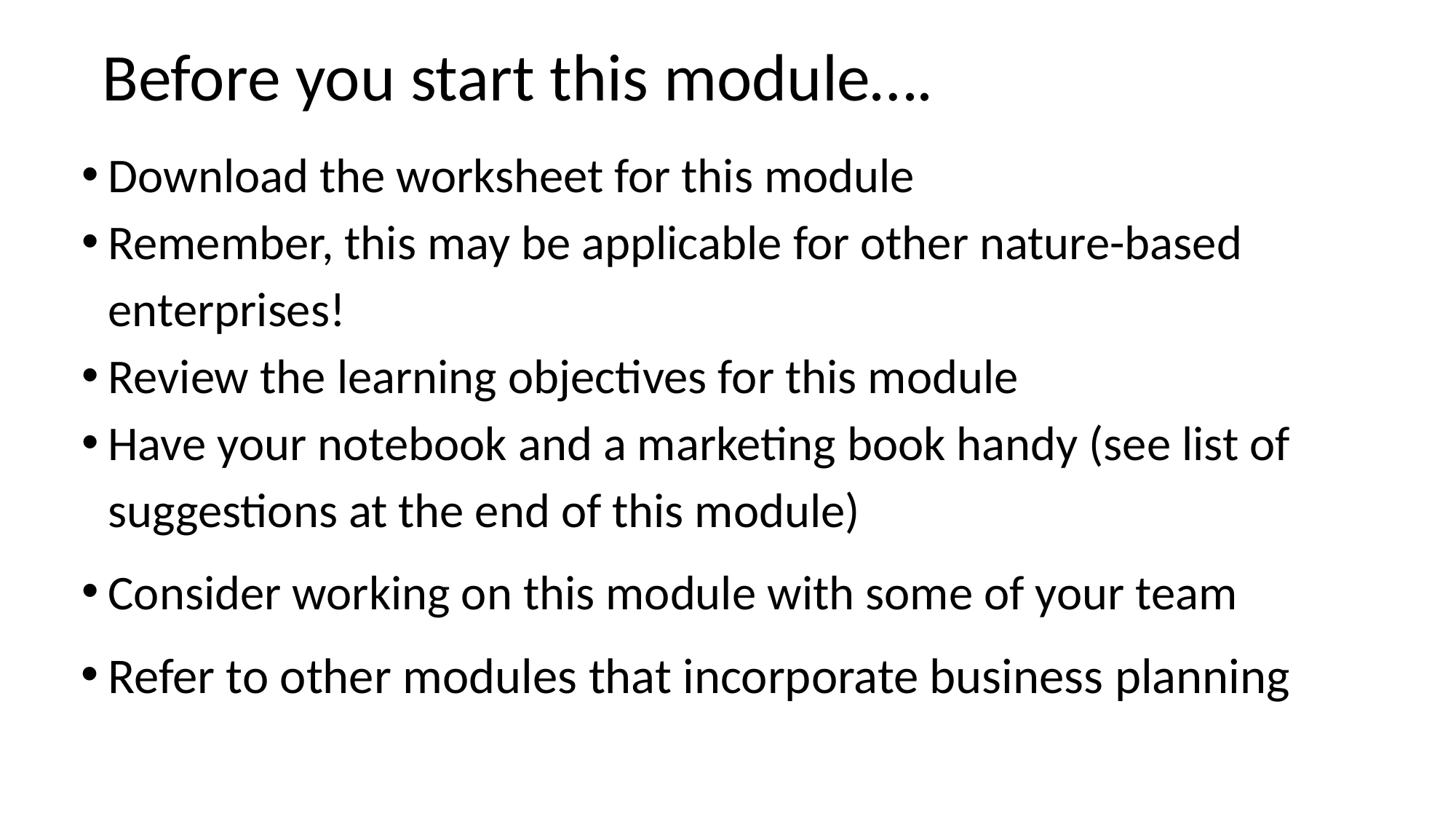

# Before you start this module….
Download the worksheet for this module
Remember, this may be applicable for other nature-based enterprises!
Review the learning objectives for this module
Have your notebook and a marketing book handy (see list of suggestions at the end of this module)
Consider working on this module with some of your team
Refer to other modules that incorporate business planning